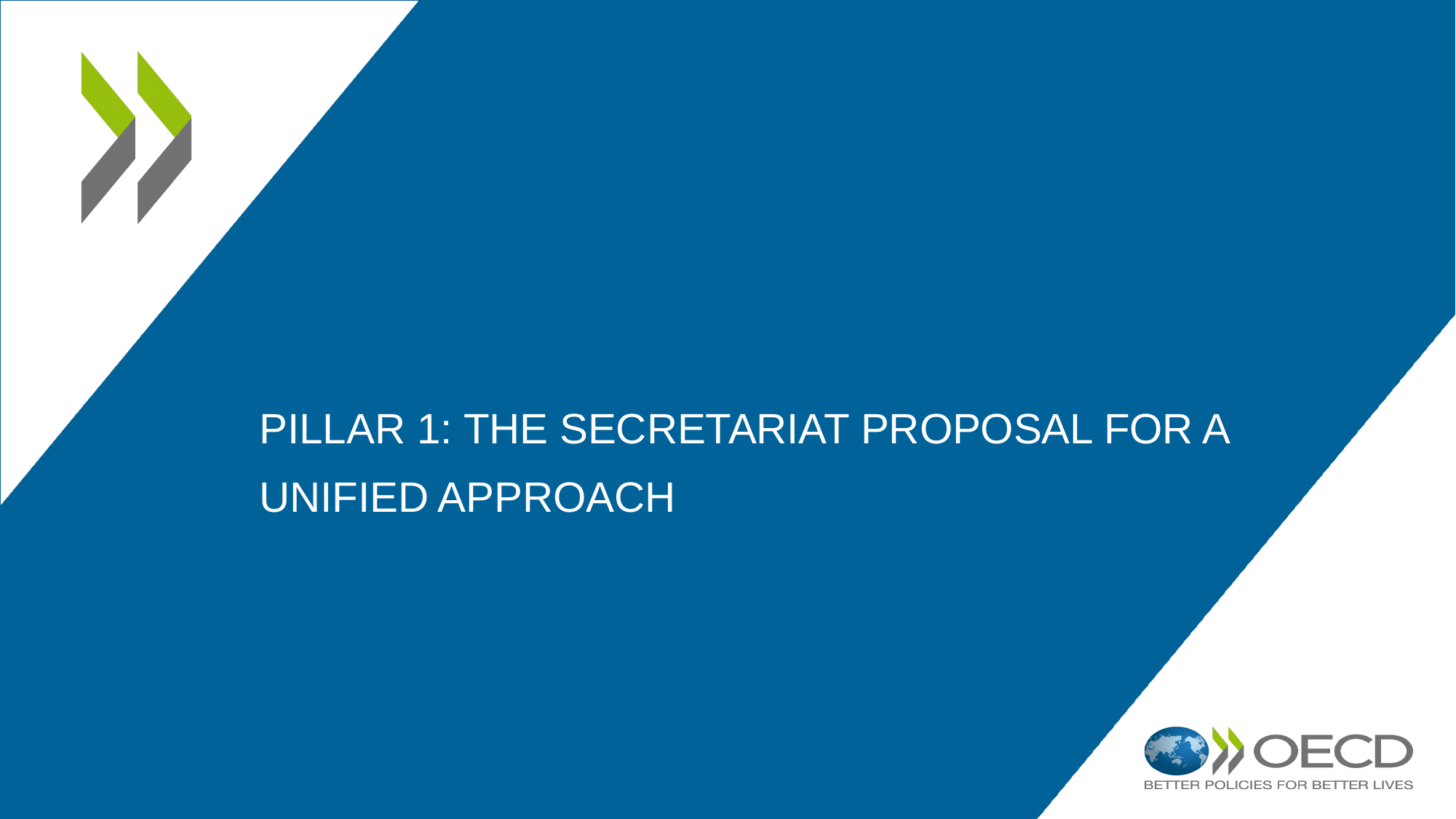

# PILLAR 1: The secretariat proposal for a unified approach